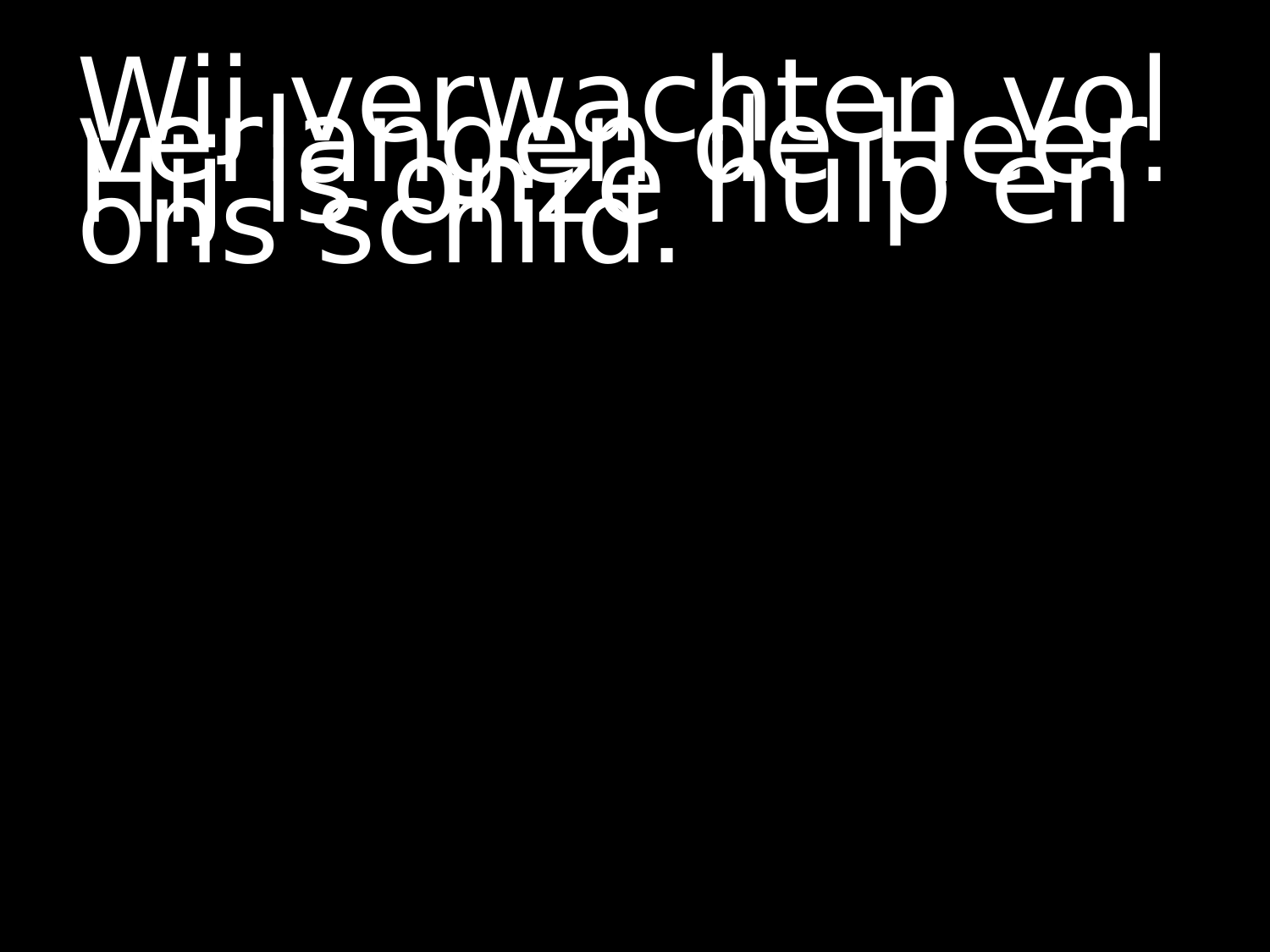

#

Wij verwachten vol verlangen de Heer.
Hij is onze hulp en ons schild.